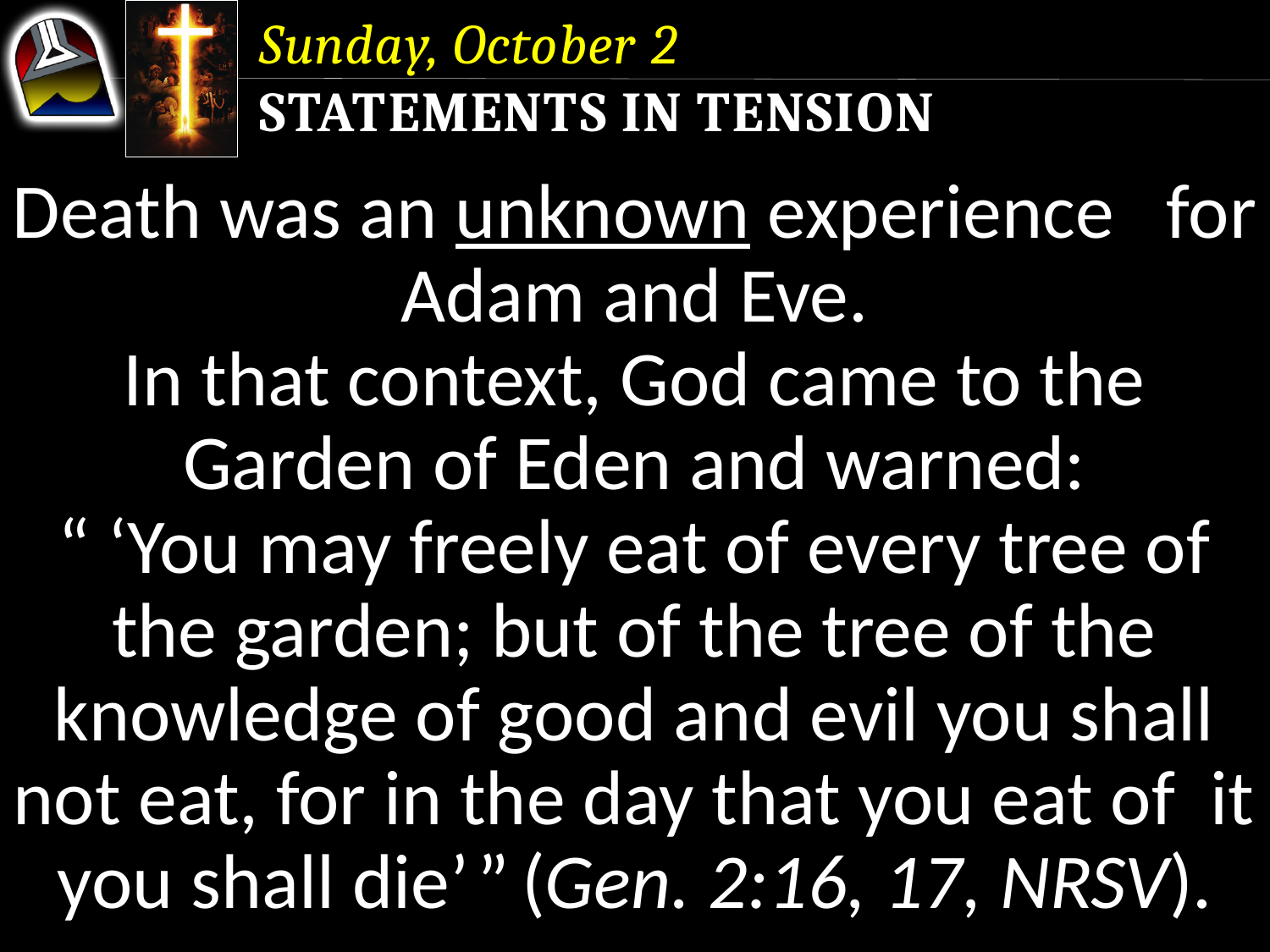

Sunday, October 2
Statements in Tension
Death was an unknown experience   for Adam and Eve.
In that context, God came to the Garden of Eden and warned:
“ ‘You may freely eat of every tree of the garden; but of the tree of the knowledge of good and evil you shall not eat, for in the day that you eat of  it you shall die’ ” (Gen. 2:16, 17, NRSV).